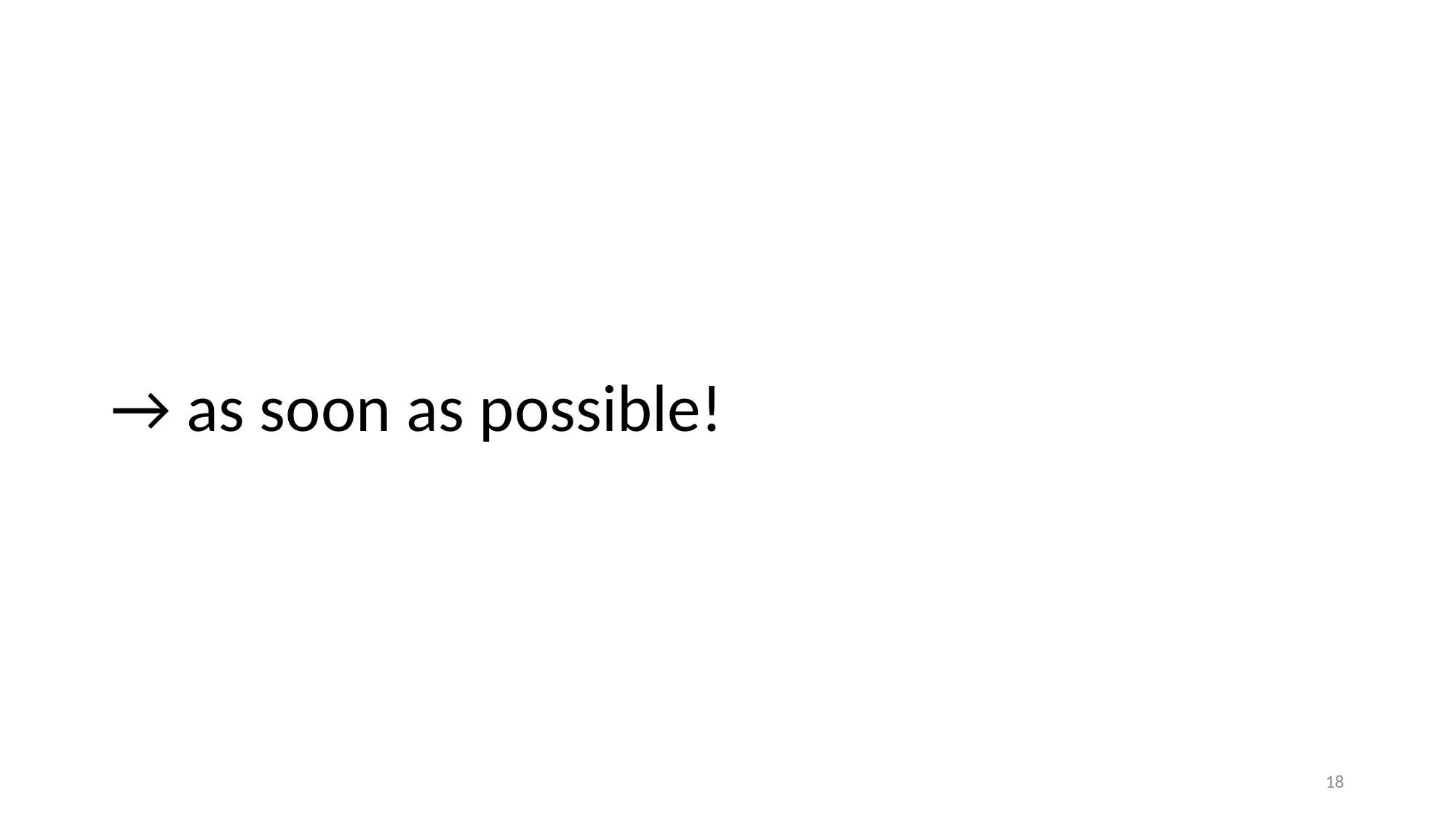

# → as soon as possible!
18